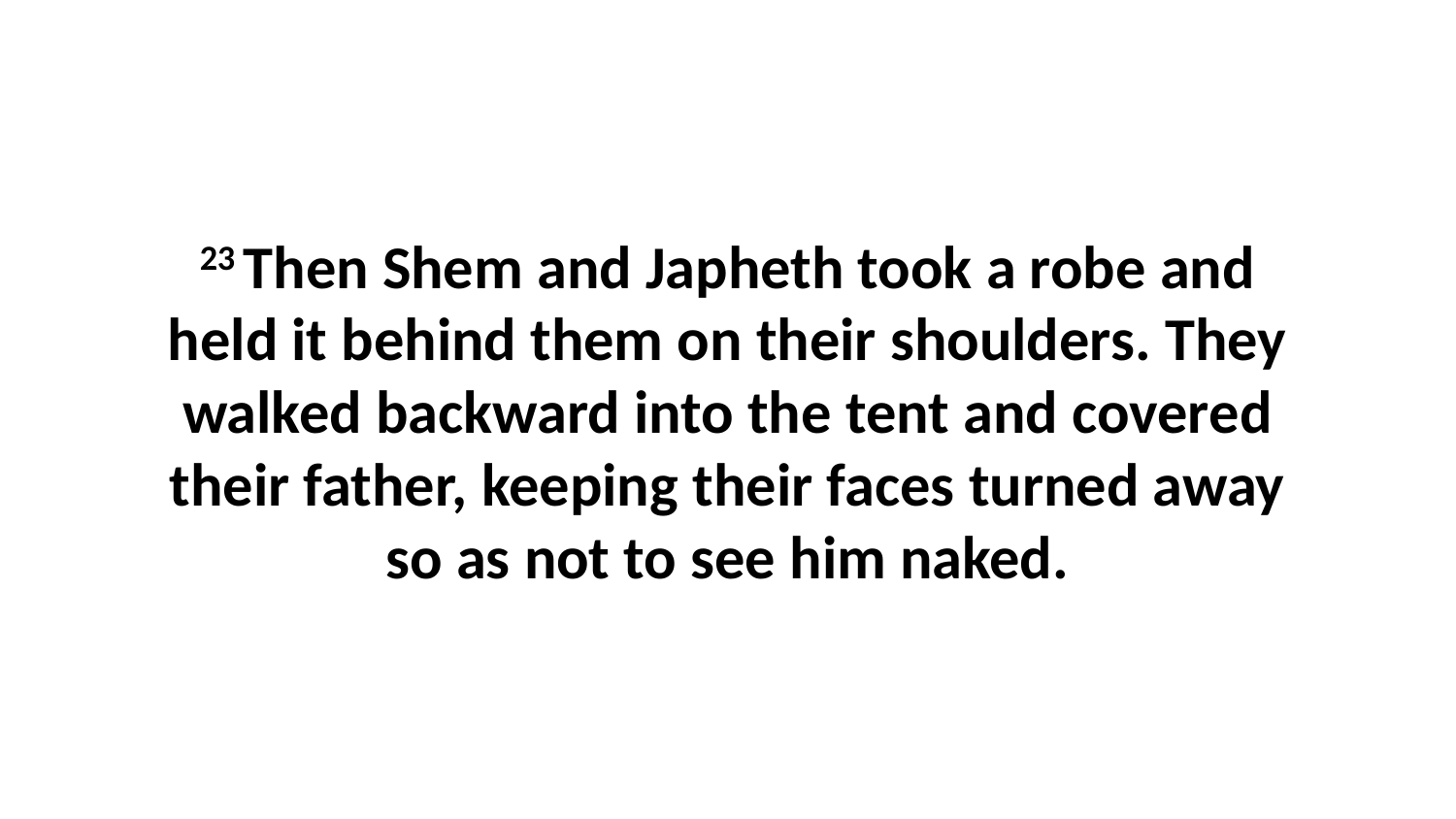

23 Then Shem and Japheth took a robe and held it behind them on their shoulders. They walked backward into the tent and covered their father, keeping their faces turned away so as not to see him naked.